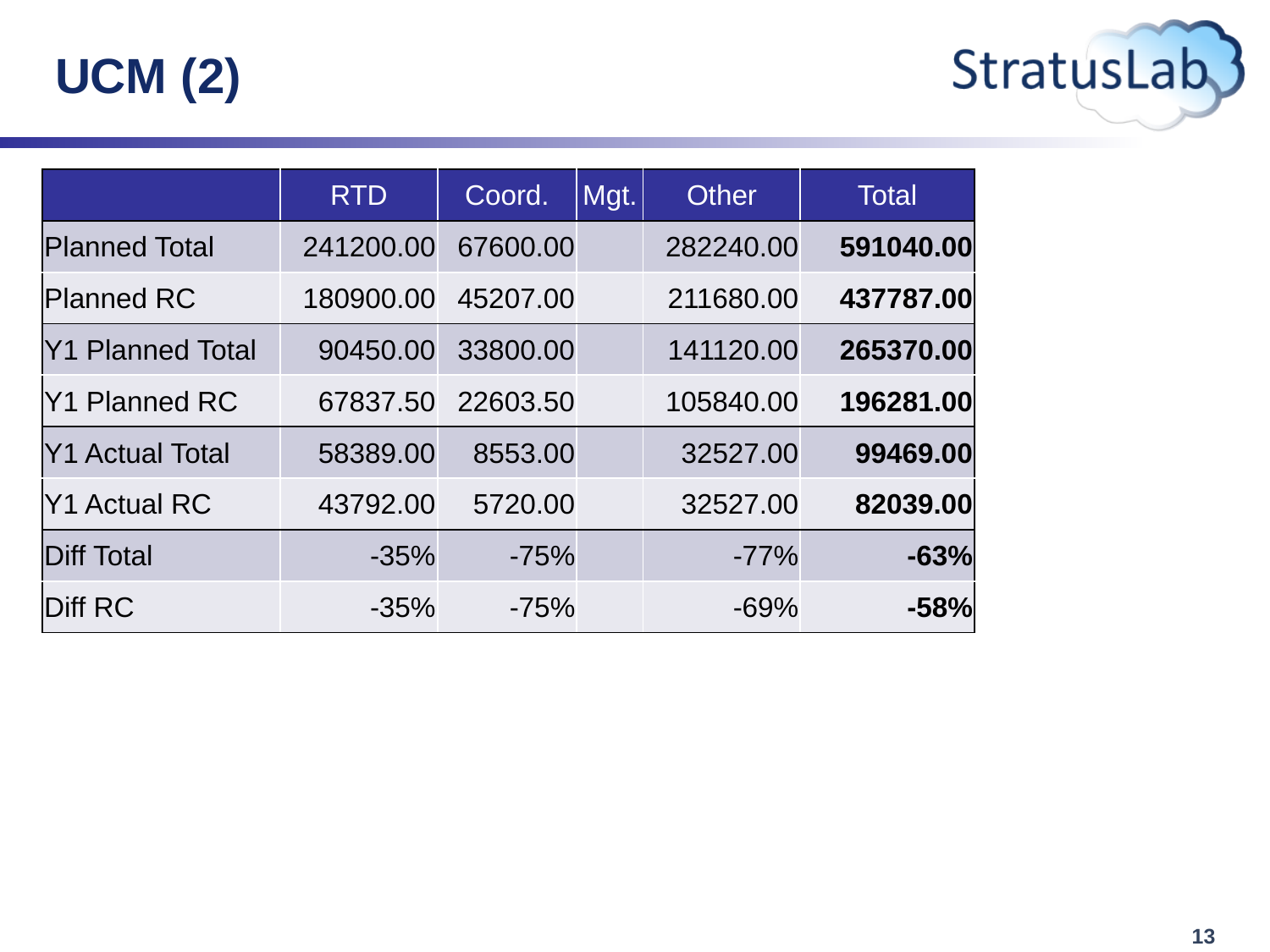

# UCM (2)
|  | RTD | Coord. | Mgt. | Other | Total |
| --- | --- | --- | --- | --- | --- |
| Planned Total | 241200.00 | 67600.00 |  | 282240.00 | 591040.00 |
| Planned RC | 180900.00 | 45207.00 |  | 211680.00 | 437787.00 |
| Y1 Planned Total | 90450.00 | 33800.00 |  | 141120.00 | 265370.00 |
| Y1 Planned RC | 67837.50 | 22603.50 |  | 105840.00 | 196281.00 |
| Y1 Actual Total | 58389.00 | 8553.00 |  | 32527.00 | 99469.00 |
| Y1 Actual RC | 43792.00 | 5720.00 |  | 32527.00 | 82039.00 |
| Diff Total | -35% | -75% |  | -77% | -63% |
| Diff RC | -35% | -75% |  | -69% | -58% |